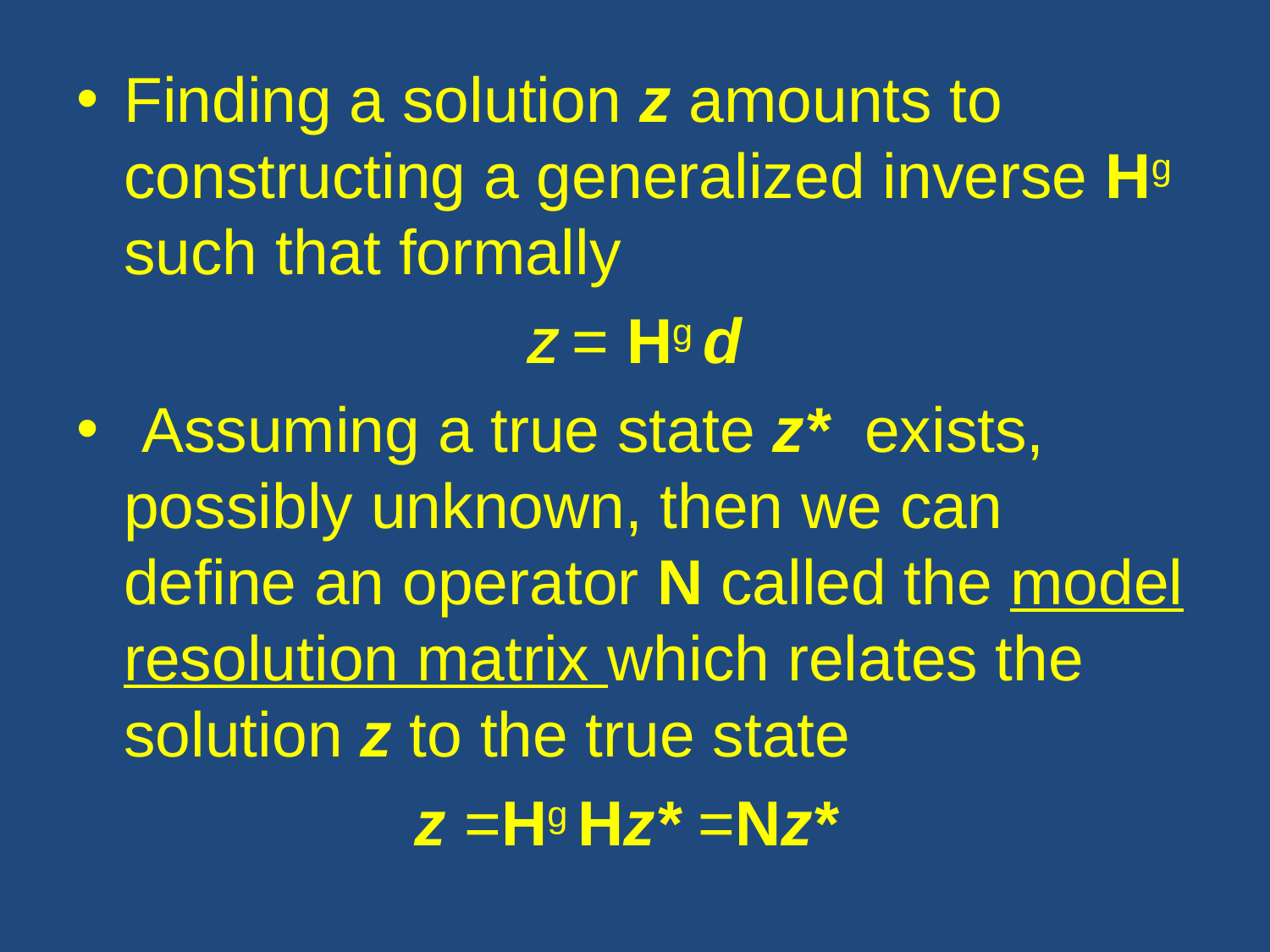

Finding a solution z amounts to constructing a generalized inverse Hg  such that formally
Z = Hg d
 Assuming a true state z*  exists, possibly unknown, then we can define an operator N called the model resolution matrix which relates the solution z to the true state
z =Hg Hz* =Nz*